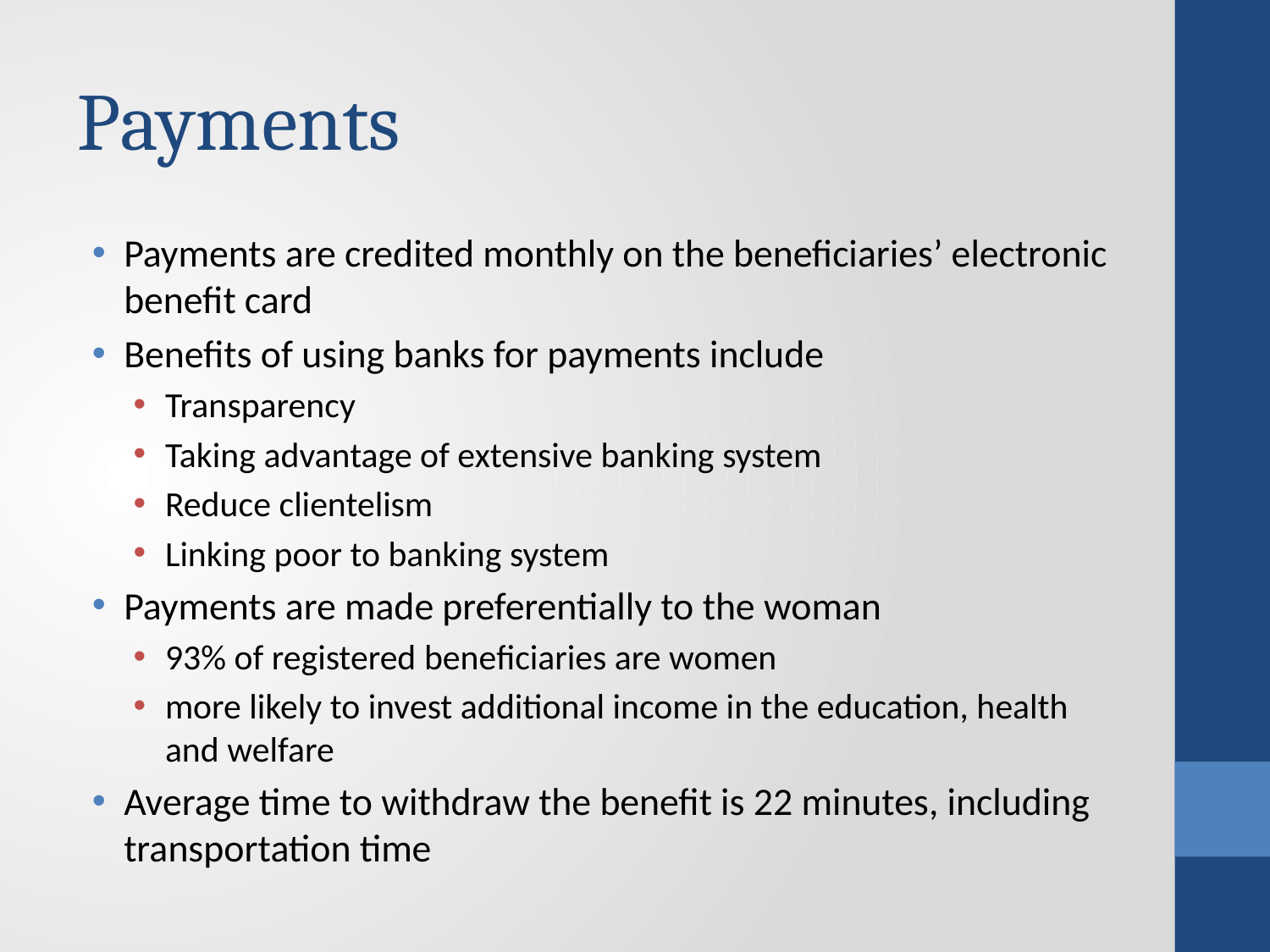

# Payments
Payments are credited monthly on the beneficiaries’ electronic benefit card
Benefits of using banks for payments include
Transparency
Taking advantage of extensive banking system
Reduce clientelism
Linking poor to banking system
Payments are made preferentially to the woman
93% of registered beneficiaries are women
more likely to invest additional income in the education, health and welfare
Average time to withdraw the benefit is 22 minutes, including transportation time